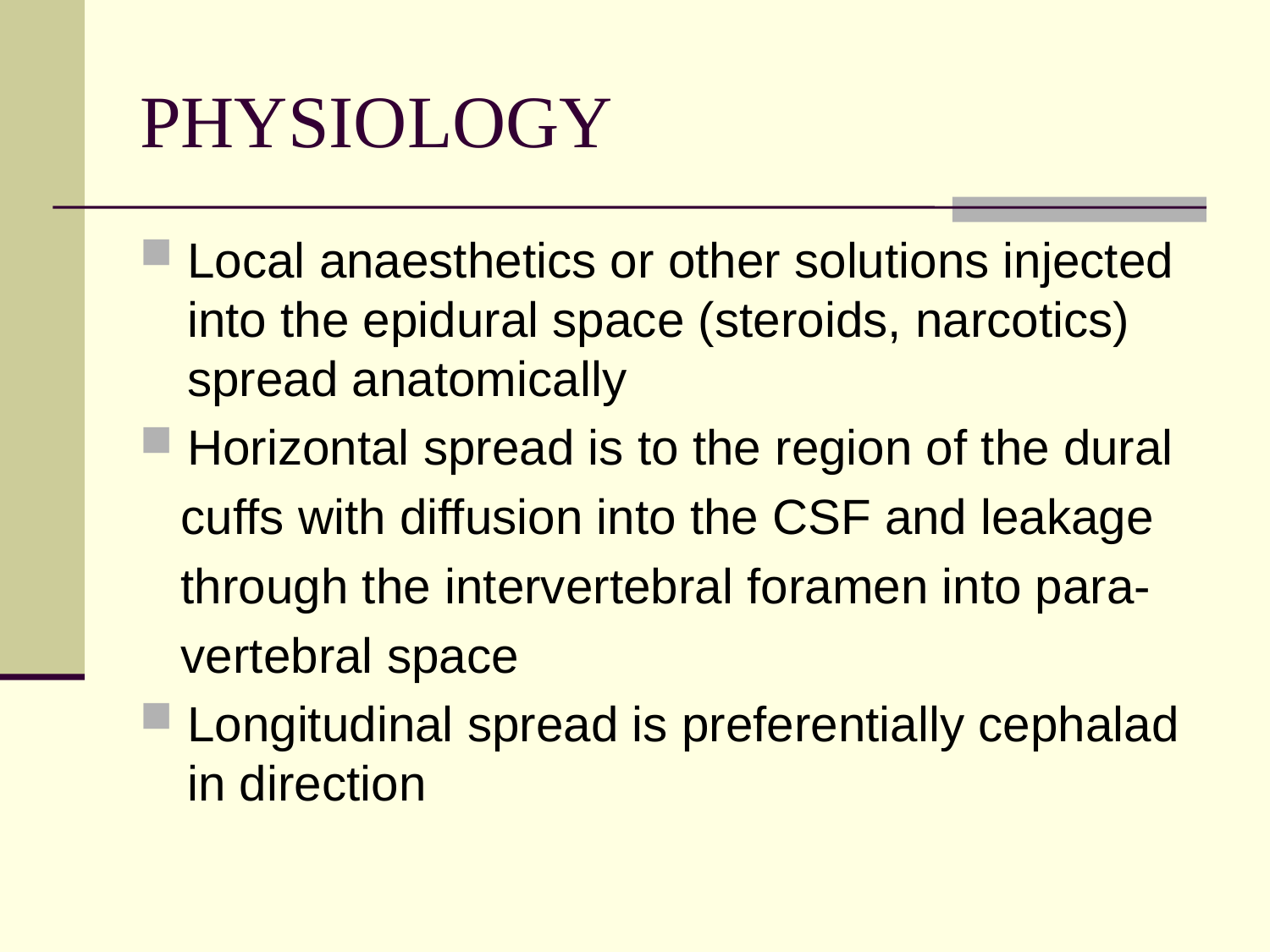

# PHYSIOLOGY
Local anaesthetics or other solutions injected into the epidural space (steroids, narcotics) spread anatomically
Horizontal spread is to the region of the dural
   cuffs with diffusion into the CSF and leakage
   through the intervertebral foramen into para-
   vertebral space
Longitudinal spread is preferentially cephalad in direction